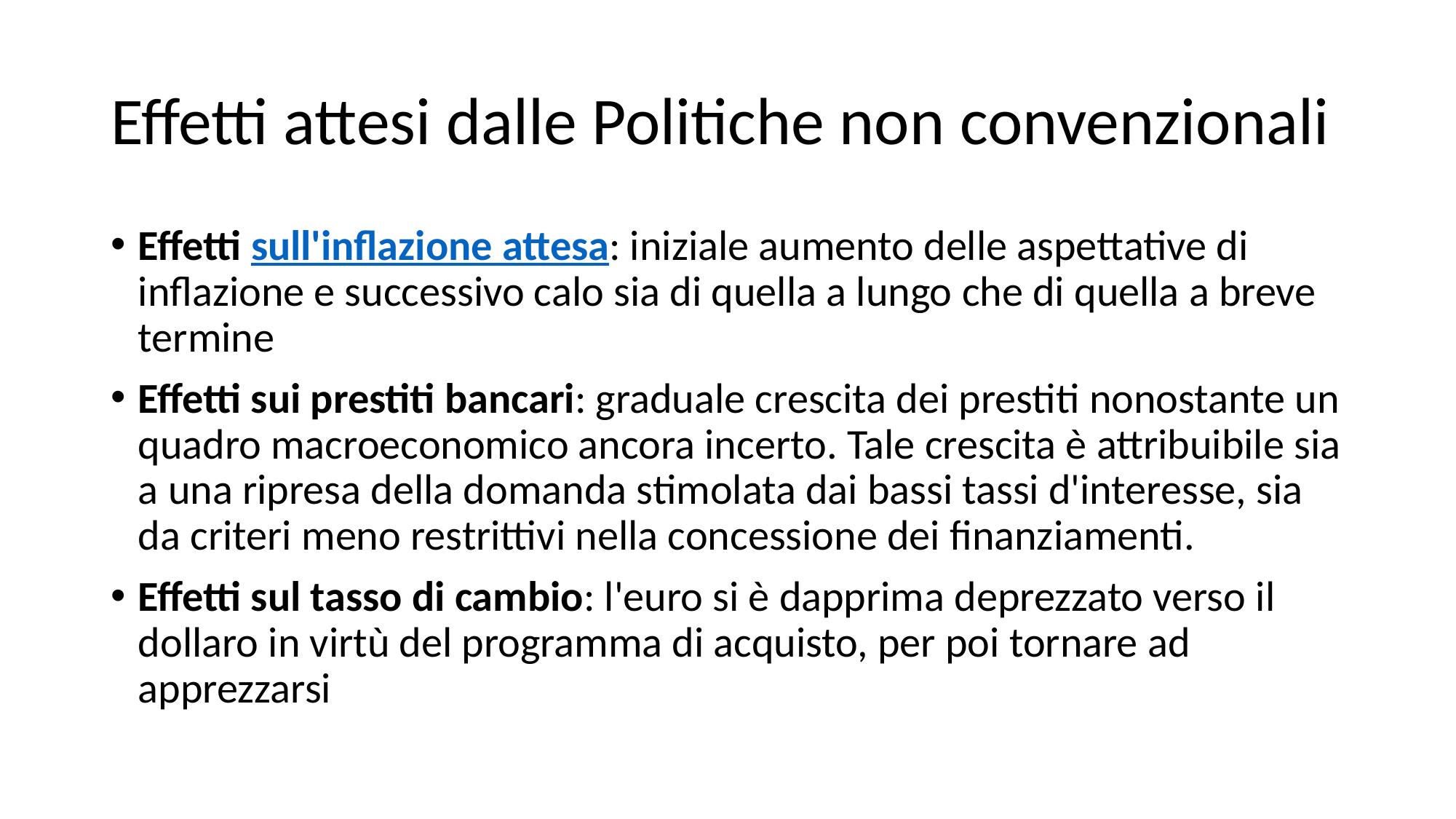

# Effetti attesi dalle Politiche non convenzionali
Effetti sull'inflazione attesa: iniziale aumento delle aspettative di inflazione e successivo calo sia di quella a lungo che di quella a breve termine
Effetti sui prestiti bancari: graduale crescita dei prestiti nonostante un quadro macroeconomico ancora incerto. Tale crescita è attribuibile sia a una ripresa della domanda stimolata dai bassi tassi d'interesse, sia da criteri meno restrittivi nella concessione dei finanziamenti.
Effetti sul tasso di cambio: l'euro si è dapprima deprezzato verso il dollaro in virtù del programma di acquisto, per poi tornare ad apprezzarsi